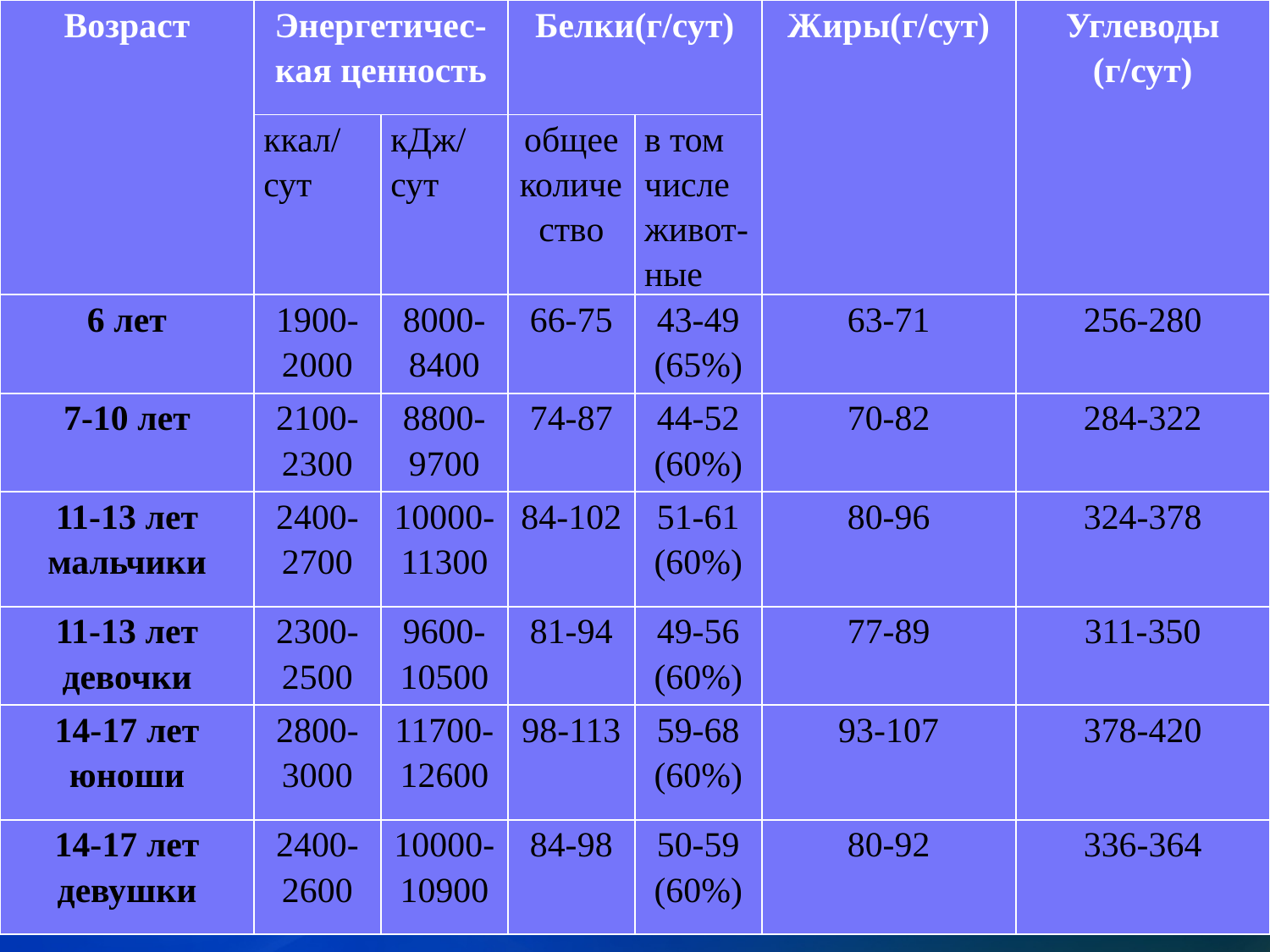

| Возраст | Энергетичес-кая ценность |  | Белки(г/сут) |  | Жиры(г/сут) | Углеводы (г/сут) |
| --- | --- | --- | --- | --- | --- | --- |
|  | ккал/ сут | кДж/ сут | общее количество | в том числе живот-ные |  |  |
| 6 лет | 1900-2000 | 8000-8400 | 66-75 | 43-49 (65%) | 63-71 | 256-280 |
| 7-10 лет | 2100-2300 | 8800-9700 | 74-87 | 44-52 (60%) | 70-82 | 284-322 |
| 11-13 лет мальчики | 2400-2700 | 10000-11300 | 84-102 | 51-61 (60%) | 80-96 | 324-378 |
| 11-13 лет девочки | 2300-2500 | 9600-10500 | 81-94 | 49-56 (60%) | 77-89 | 311-350 |
| 14-17 лет юноши | 2800-3000 | 11700-12600 | 98-113 | 59-68 (60%) | 93-107 | 378-420 |
| 14-17 лет девушки | 2400-2600 | 10000-10900 | 84-98 | 50-59 (60%) | 80-92 | 336-364 |
#